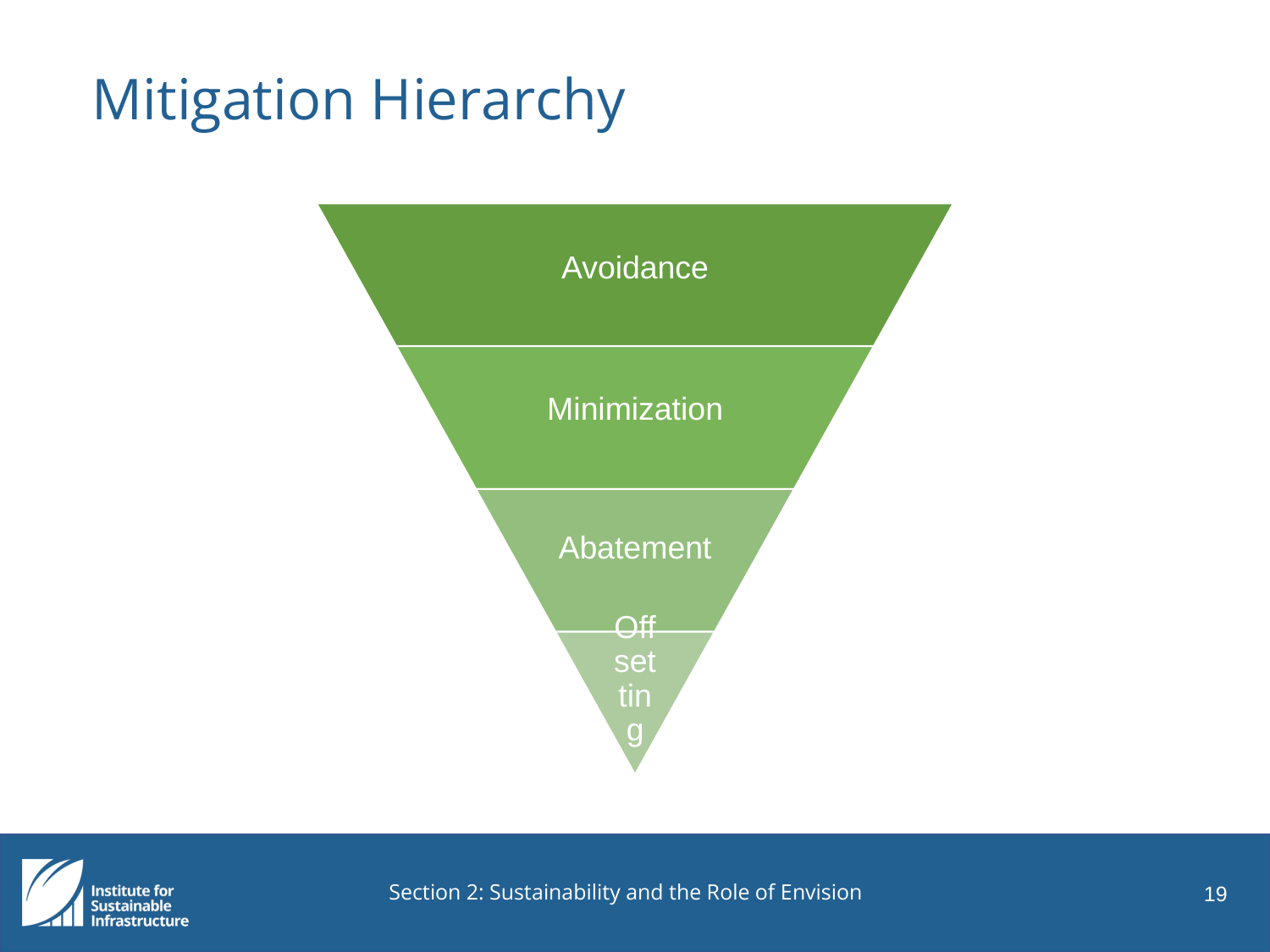

# Mitigation Hierarchy
Avoidance
Minimization
Abatement
Offsetting
Section 2: Sustainability and the Role of Envision
19